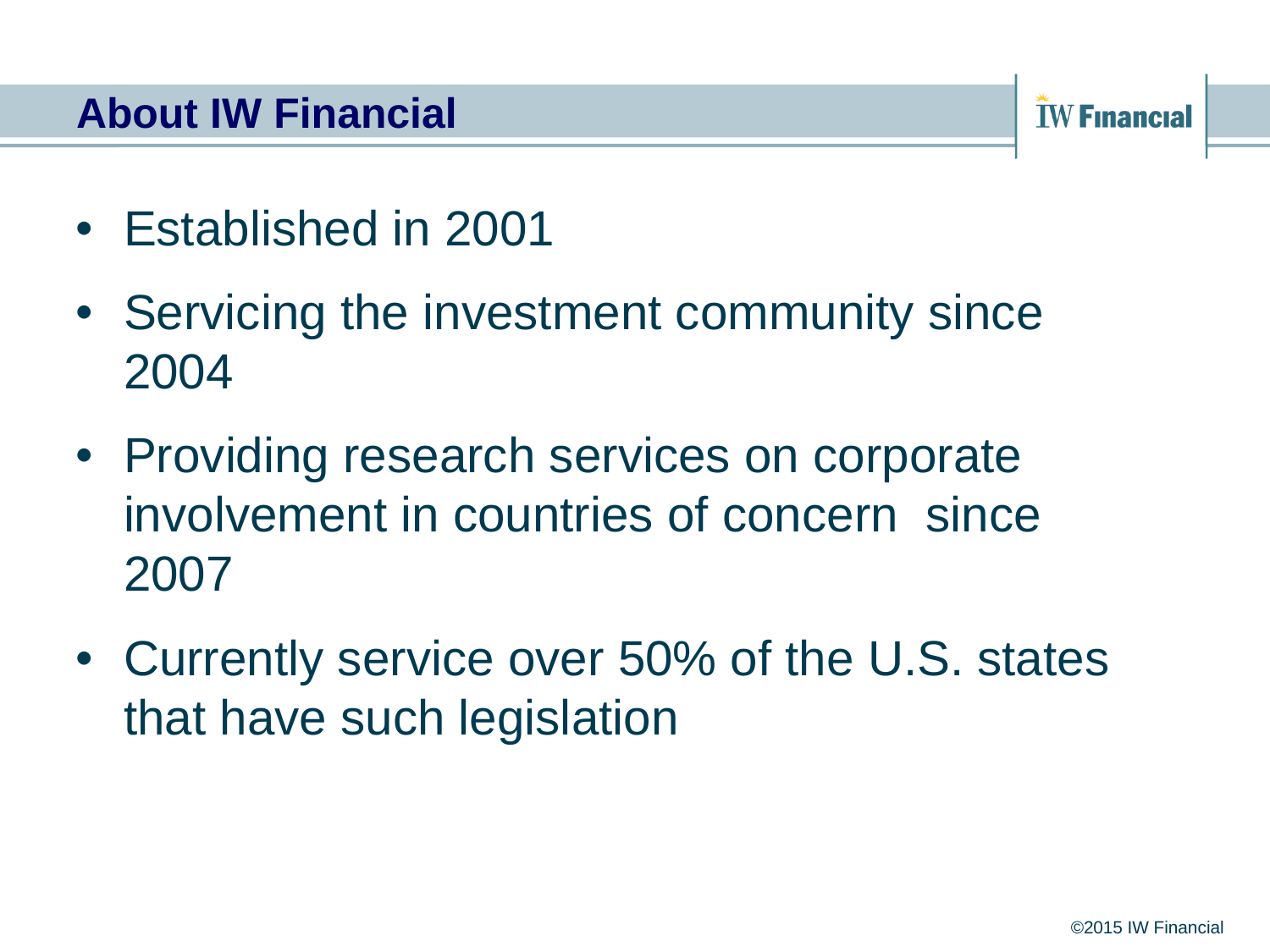

# About IW Financial
Established in 2001
Servicing the investment community since 2004
Providing research services on corporate involvement in countries of concern  since 2007
Currently service over 50% of the U.S. states that have such legislation